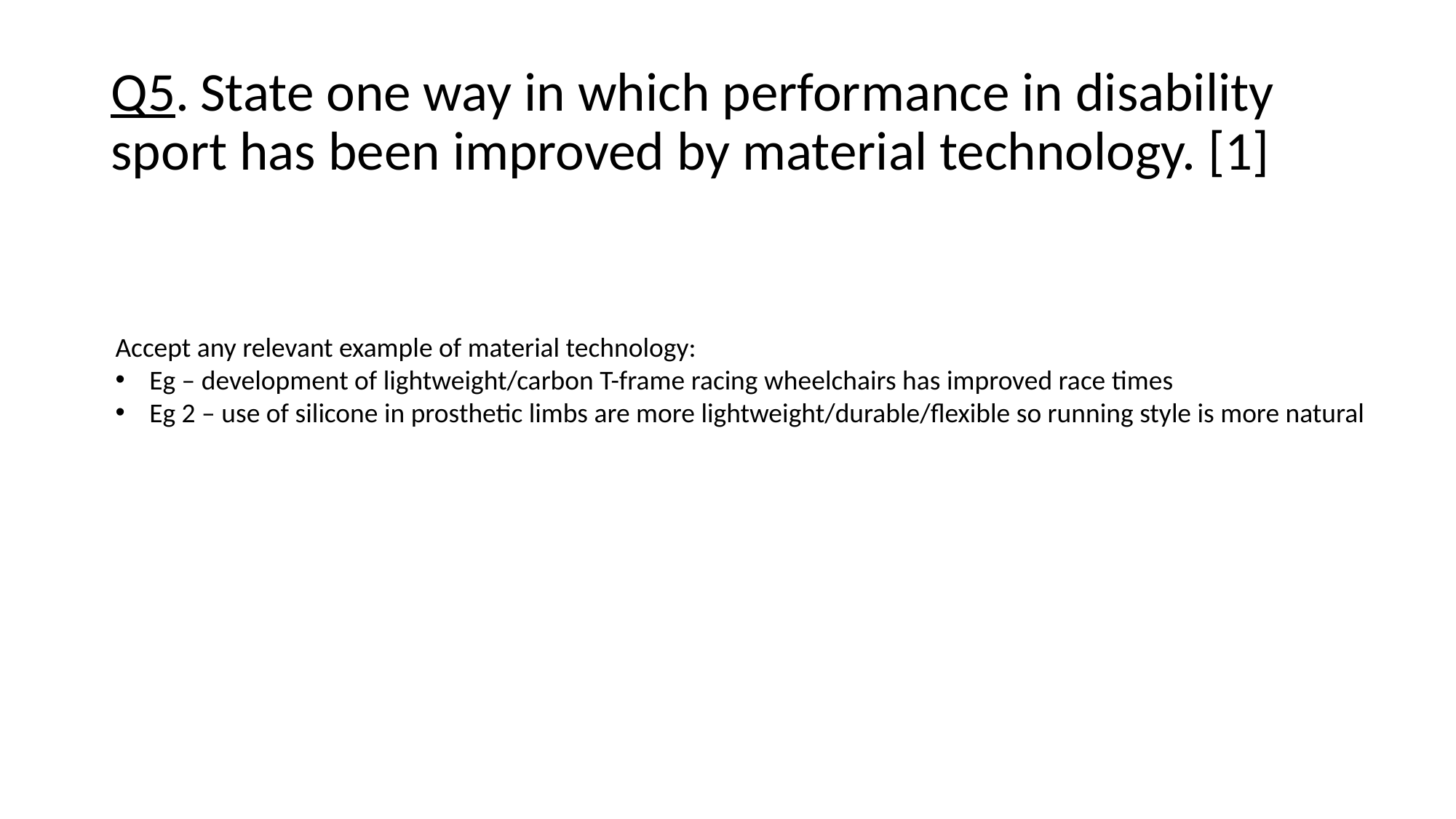

# Q5.	State one way in which performance in disability sport has been improved by material technology. [1]
Accept any relevant example of material technology:
Eg – development of lightweight/carbon T-frame racing wheelchairs has improved race times
Eg 2 – use of silicone in prosthetic limbs are more lightweight/durable/flexible so running style is more natural